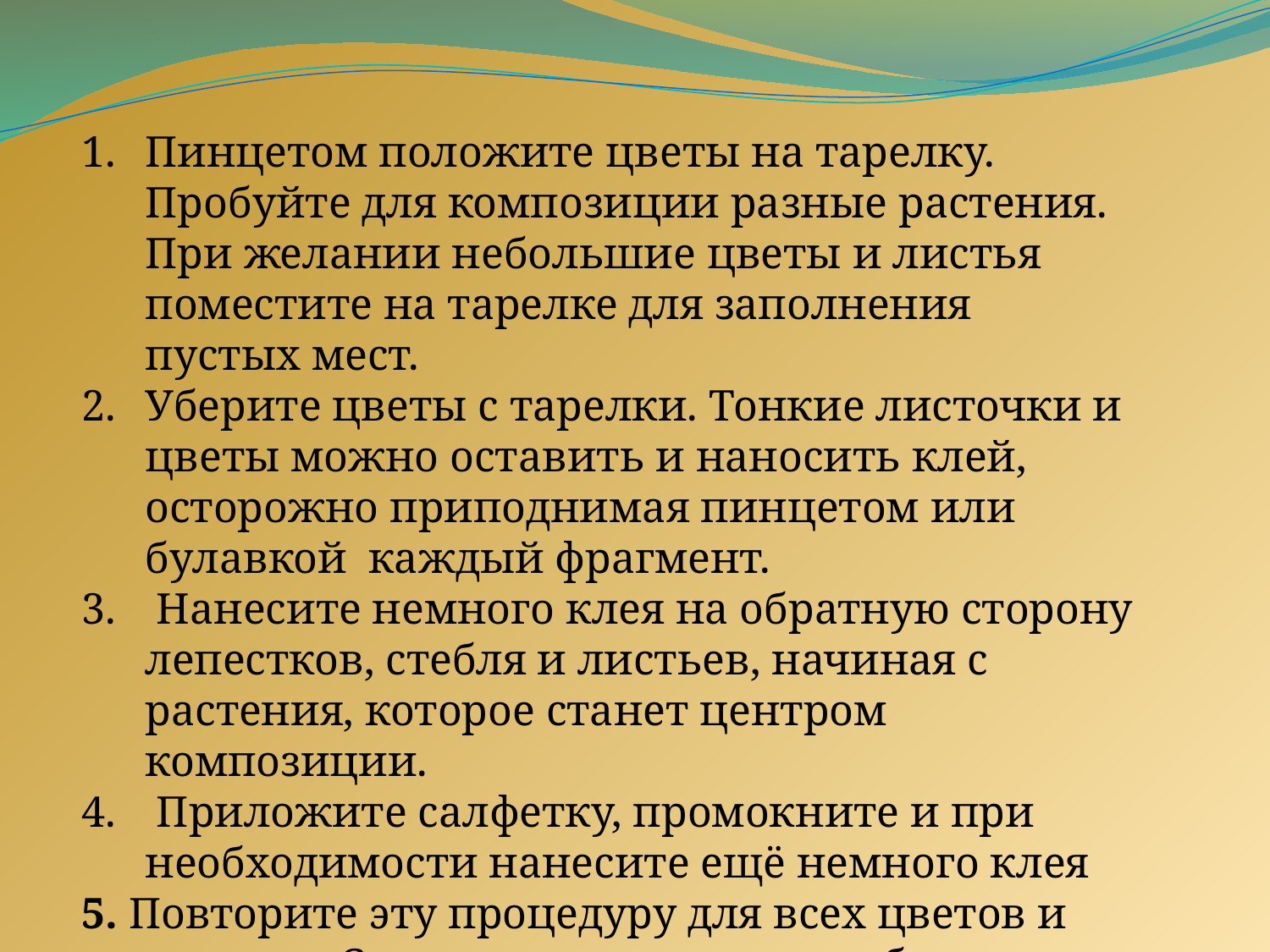

Пинцетом положите цветы на тарелку. Пробуйте для композиции разные растения. При желании небольшие цветы и листья поместите на тарелке для заполнения пустых мест.
Уберите цветы с тарелки. Тонкие листочки и цветы можно оставить и наносить клей, осторожно приподнимая пинцетом или булавкой  каждый фрагмент.
 Нанесите немного клея на обратную сторону лепестков, стебля и листьев, начиная с растения, которое станет центром композиции.
 Приложите салфетку, промокните и при необходимости нанесите ещё немного клея
5. Повторите эту процедуру для всех цветов и листьев. Слишком громоздкие стебли отрежьте.